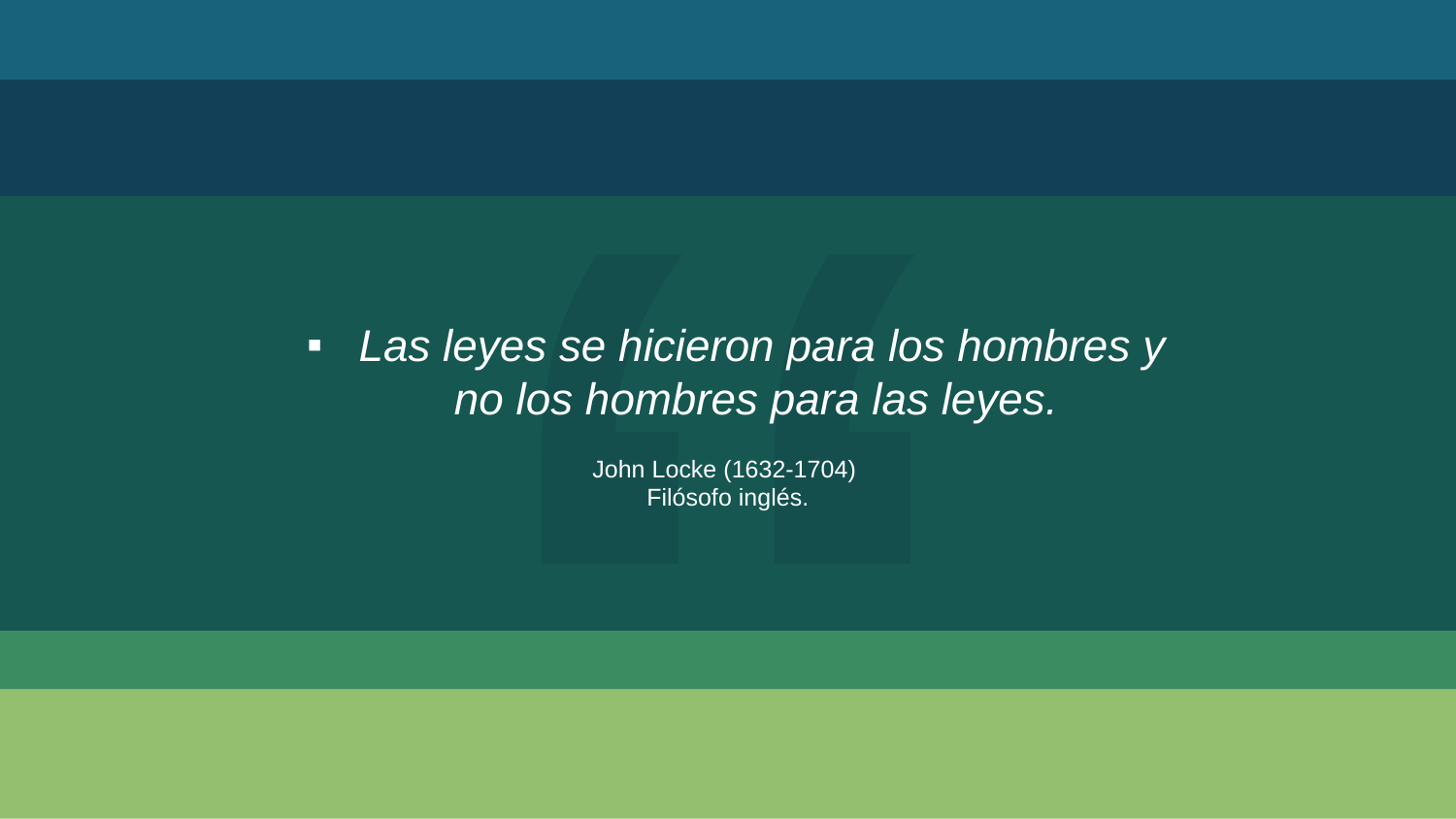

Las leyes se hicieron para los hombres y no los hombres para las leyes.

John Locke (1632-1704)
Filósofo inglés.